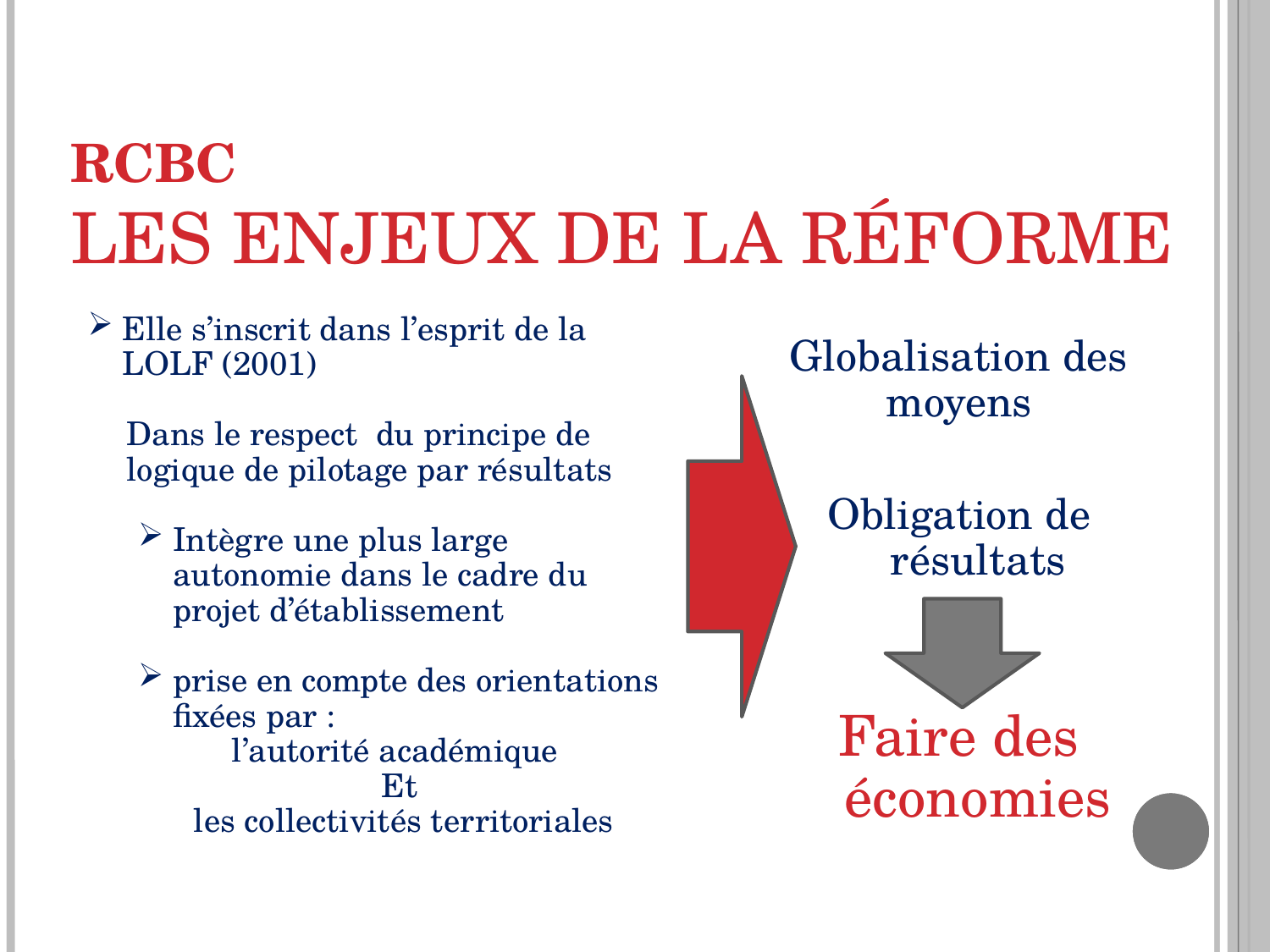

# RCBC les enjeux de la réforme
Elle s’inscrit dans l’esprit de la LOLF (2001)

Dans le respect  du principe de logique de pilotage par résultats

Intègre une plus large autonomie dans le cadre du projet d’établissement

prise en compte des orientations fixées par :
l’autorité académique
Et
 les collectivités territoriales

Globalisation des moyens

Obligation de résultats

Faire des économies